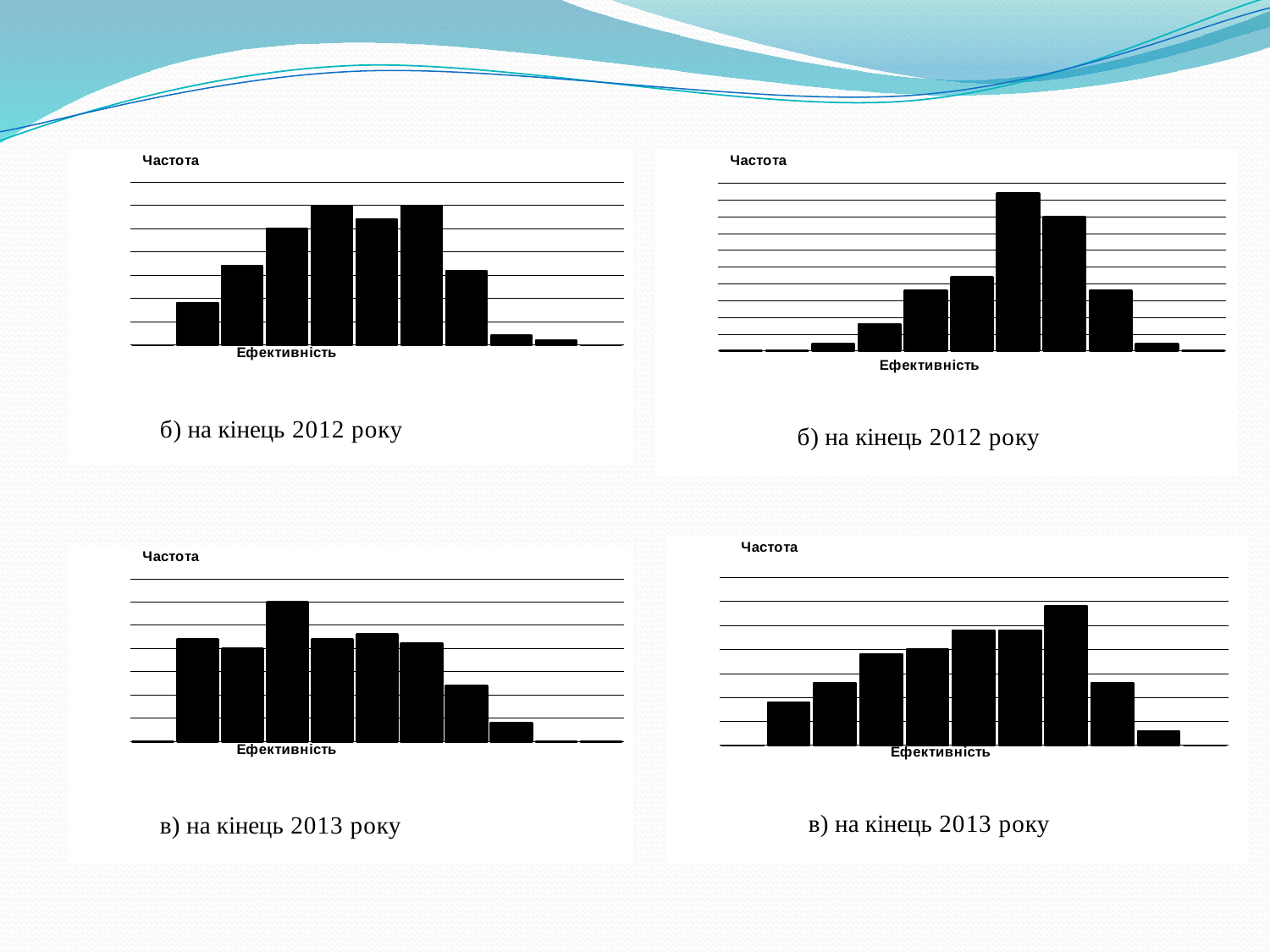

### Chart

| Category |  |
|---|---|
| 0 | 0.0 |
| 0.1 | 9.0 |
| 0.2 | 17.0 |
| 0.30000000000000004 | 25.0 |
| 0.4 | 30.0 |
| 0.5 | 27.0 |
| 0.60000000000000009 | 30.0 |
| 0.70000000000000007 | 16.0 |
| 0.8 | 2.0 |
| 0.9 | 1.0 |
| 1 | 0.0 |

### Chart

| Category |  |
|---|---|
| 0 | 0.0 |
| 0.1 | 0.0 |
| 0.2 | 2.0 |
| 0.30000000000000004 | 8.0 |
| 0.4 | 18.0 |
| 0.5 | 22.0 |
| 0.60000000000000009 | 47.0 |
| 0.70000000000000007 | 40.0 |
| 0.8 | 18.0 |
| 0.9 | 2.0 |
| 1 | 0.0 |

### Chart

| Category |  |
|---|---|
| 0 | 0.0 |
| 0.1 | 9.0 |
| 0.2 | 13.0 |
| 0.30000000000000004 | 19.0 |
| 0.4 | 20.0 |
| 0.5 | 24.0 |
| 0.60000000000000009 | 24.0 |
| 0.70000000000000007 | 29.0 |
| 0.8 | 13.0 |
| 0.9 | 3.0 |
| 1 | 0.0 |

### Chart

| Category |  |
|---|---|
| 0 | 0.0 |
| 0.1 | 22.0 |
| 0.2 | 20.0 |
| 0.30000000000000004 | 30.0 |
| 0.4 | 22.0 |
| 0.5 | 23.0 |
| 0.60000000000000009 | 21.0 |
| 0.70000000000000007 | 12.0 |
| 0.8 | 4.0 |
| 0.9 | 0.0 |
| 1 | 0.0 |